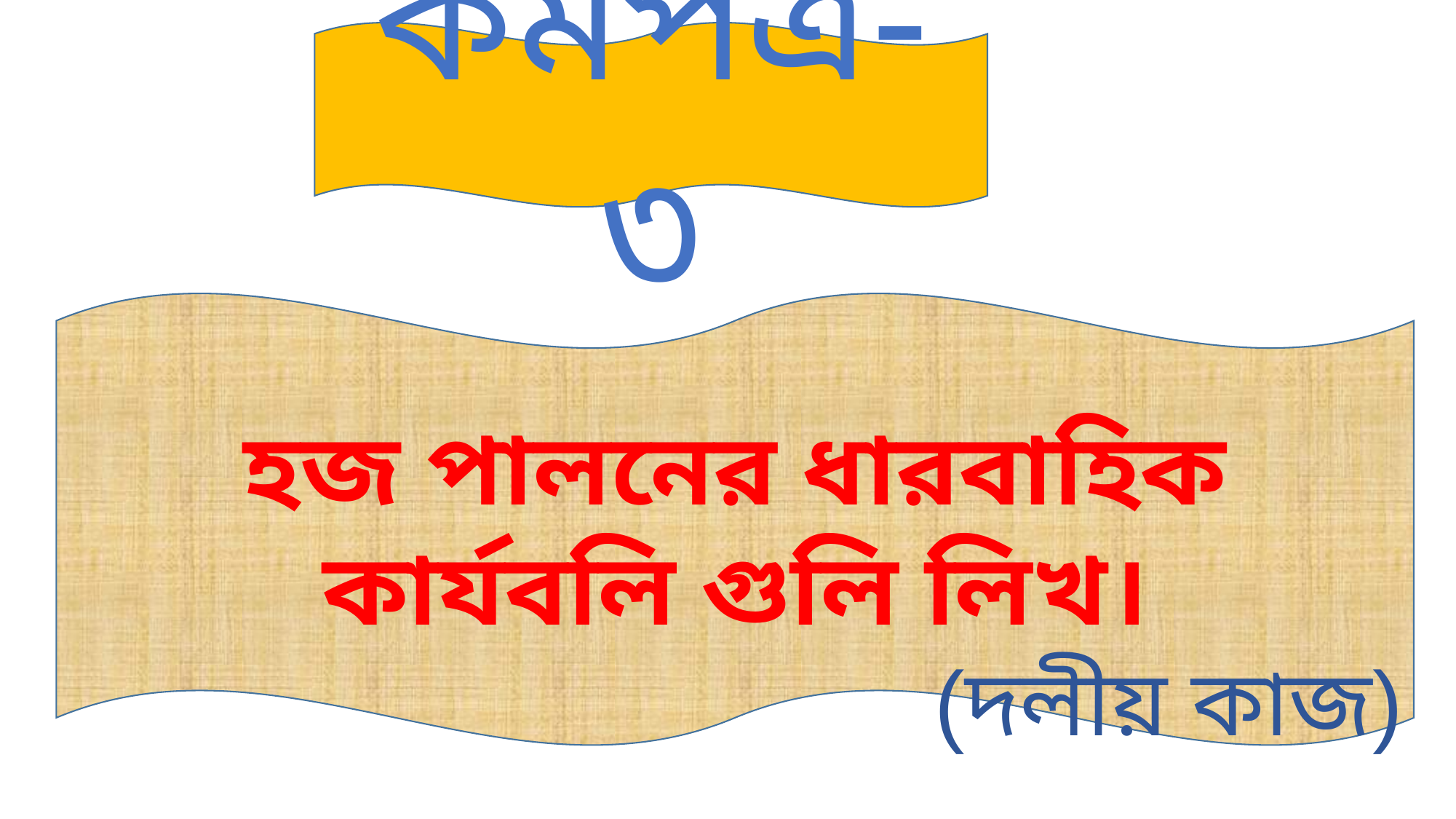

কর্মপত্র-৩

হজ পালনের ধারবাহিক কার্যবলি গুলি লিখ।
 (দলীয় কাজ)